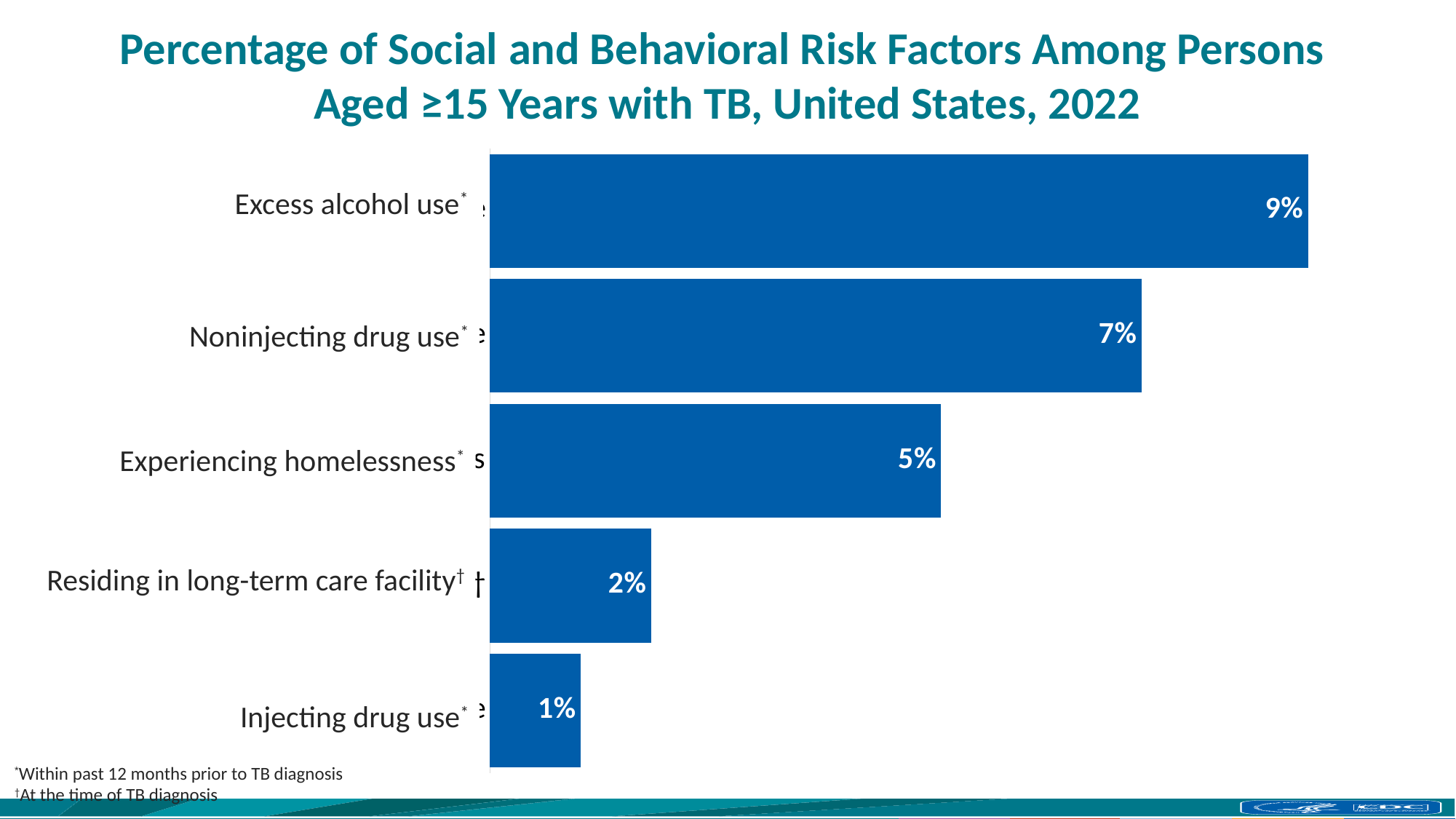

# Percentage of Social and Behavioral Risk Factors Among Persons Aged ≥15 Years with TB, United States, 2022

### Chart

| Category | Percentages |
|---|---|
| Injection drug use | 0.0100632176493356 |
| Residing in long-term care facility† | 0.01787072243 |
| Experiencing homelessness | 0.0499808746653066 |
| Noninjection drug use | 0.0722100656455142 |
| Excess alcohol use | 0.0906635802469136 |
Excess alcohol use*
Noninjecting drug use*
Experiencing homelessness*
Residing in long-term care facility†
Injecting drug use*
*Within past 12 months prior to TB diagnosis
†At the time of TB diagnosis